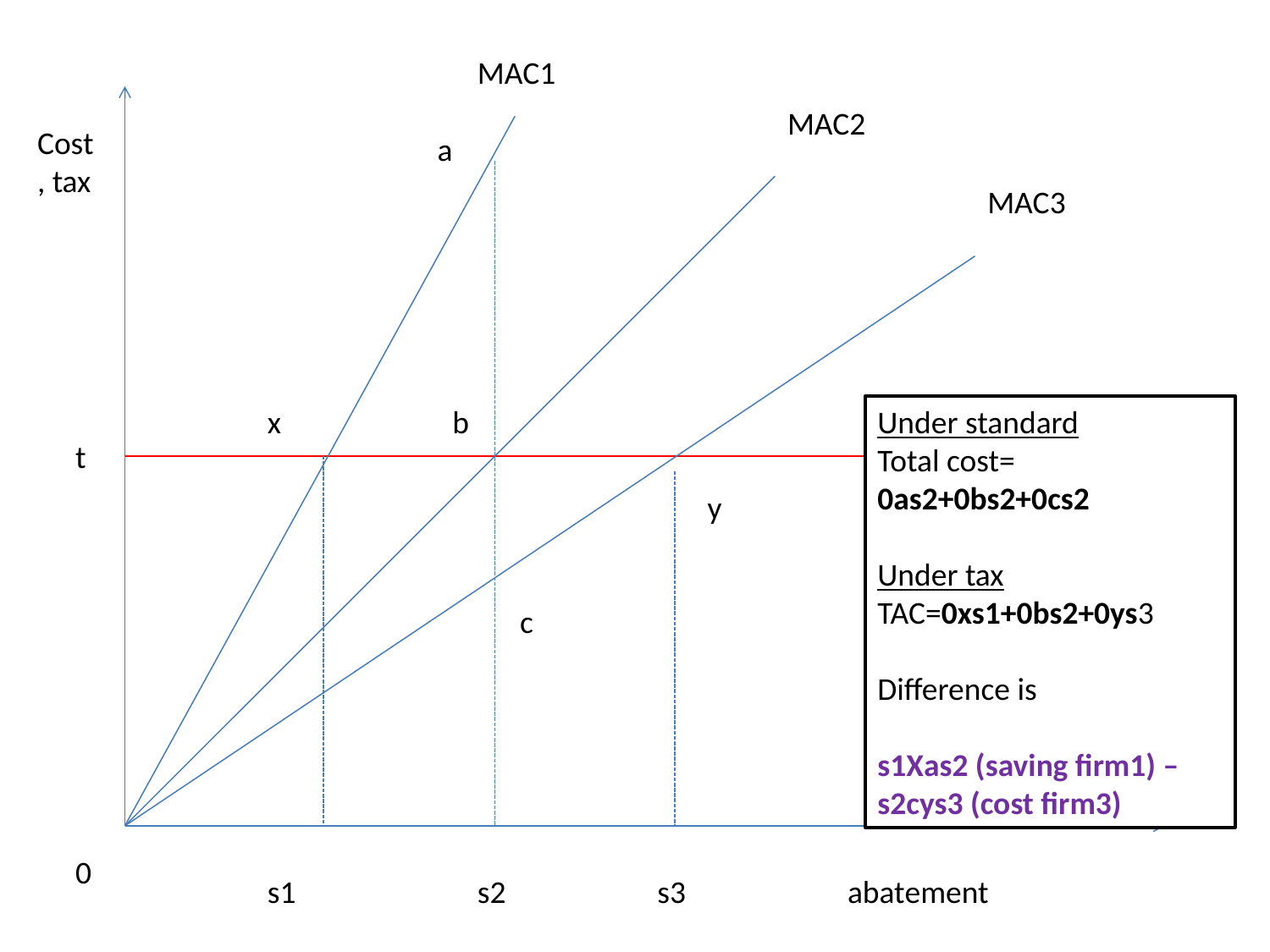

MAC1
MAC2
Cost, tax
a
MAC3
x
b
Under standard
Total cost= 0as2+0bs2+0cs2

Under tax
TAC=0xs1+0bs2+0ys3

Difference is

s1Xas2 (saving firm1) – s2cys3 (cost firm3)
t
y
c
0
s1
s2
s3
abatement